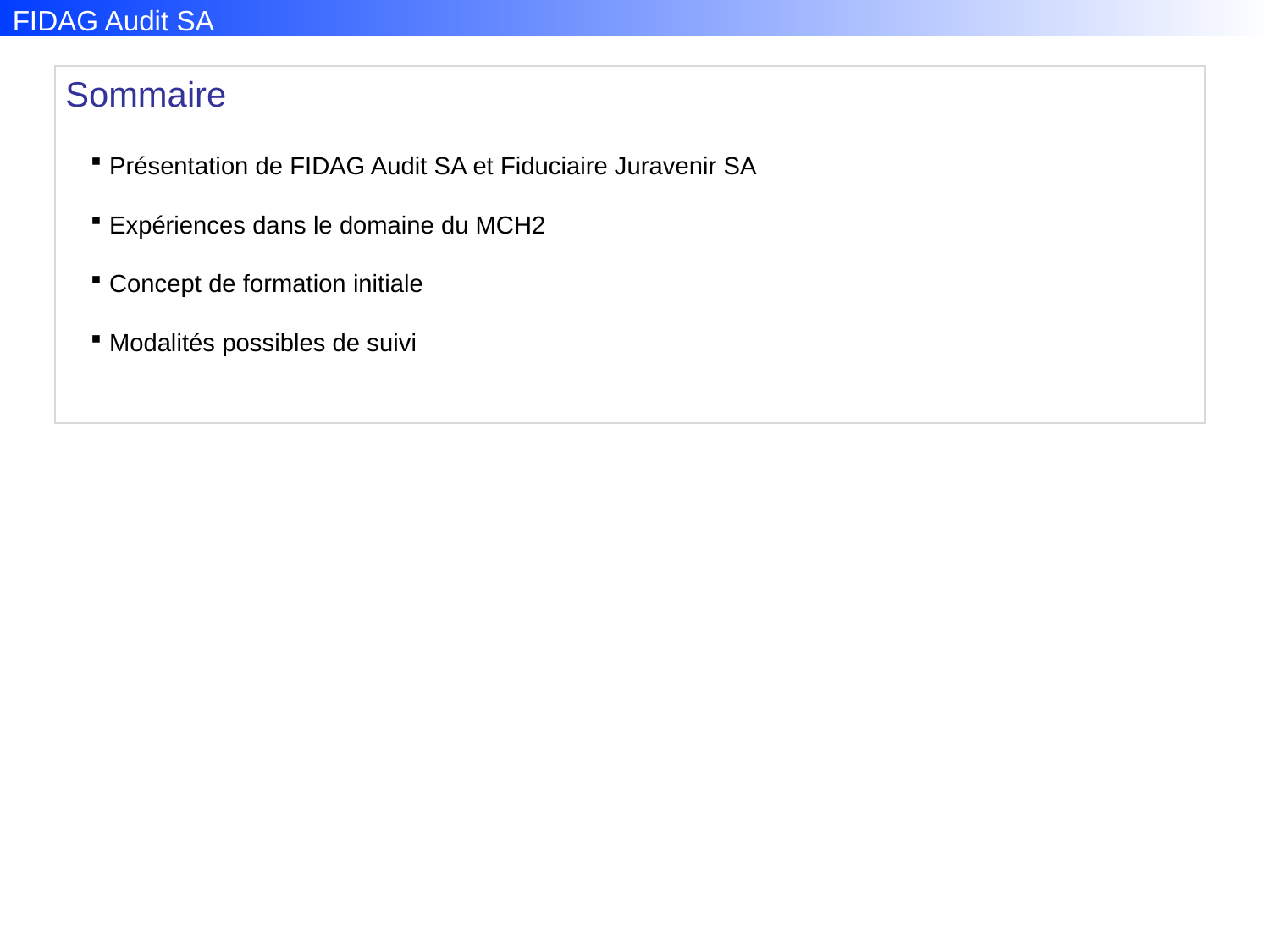

FIDAG Audit SA
Sommaire

Présentation de FIDAG Audit SA et Fiduciaire Juravenir SA

Expériences dans le domaine du MCH2

Concept de formation initiale

Modalités possibles de suivi